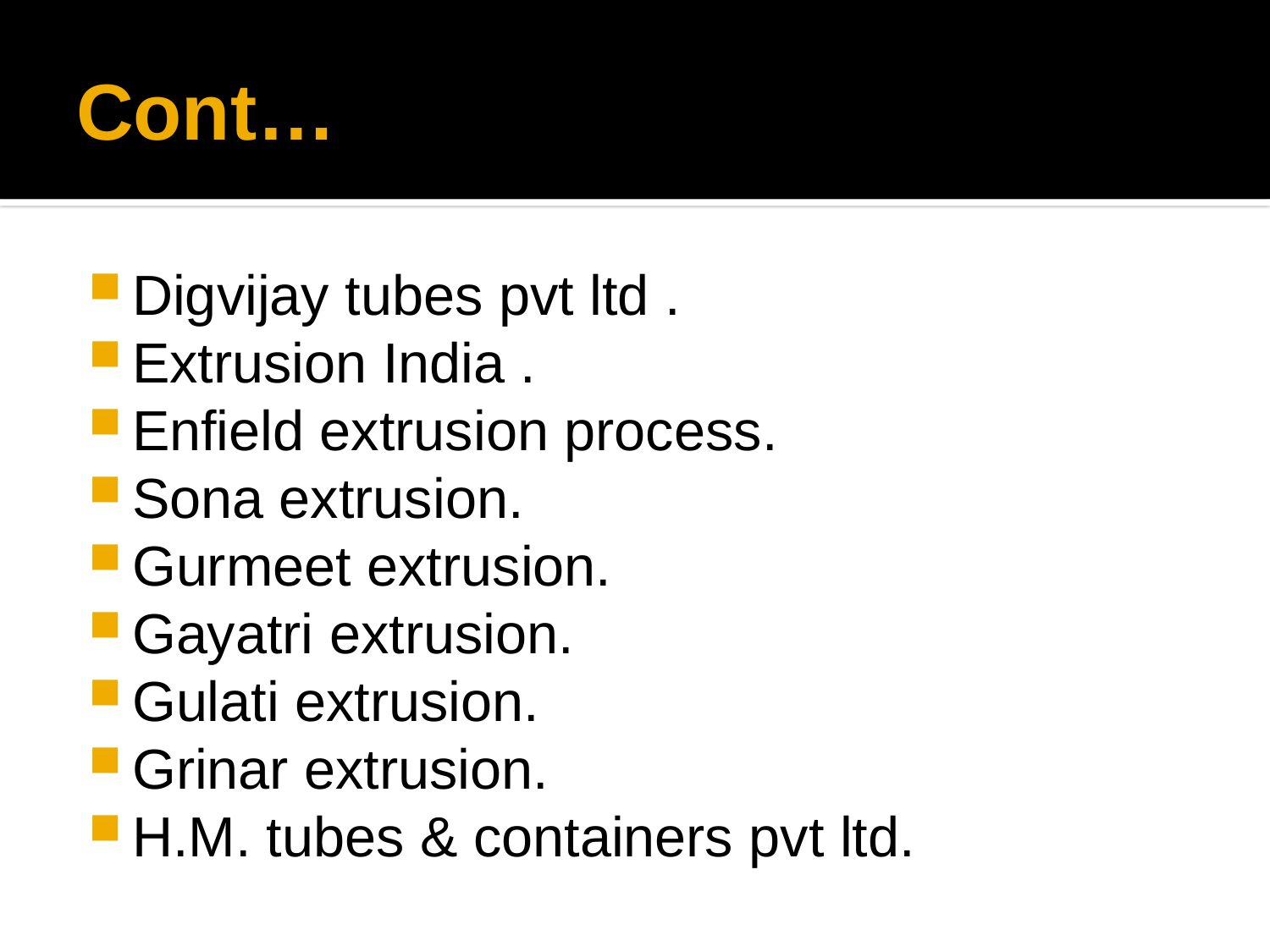

# Cont…
Digvijay tubes pvt ltd .
Extrusion India .
Enfield extrusion process.
Sona extrusion.
Gurmeet extrusion.
Gayatri extrusion.
Gulati extrusion.
Grinar extrusion.
H.M. tubes & containers pvt ltd.